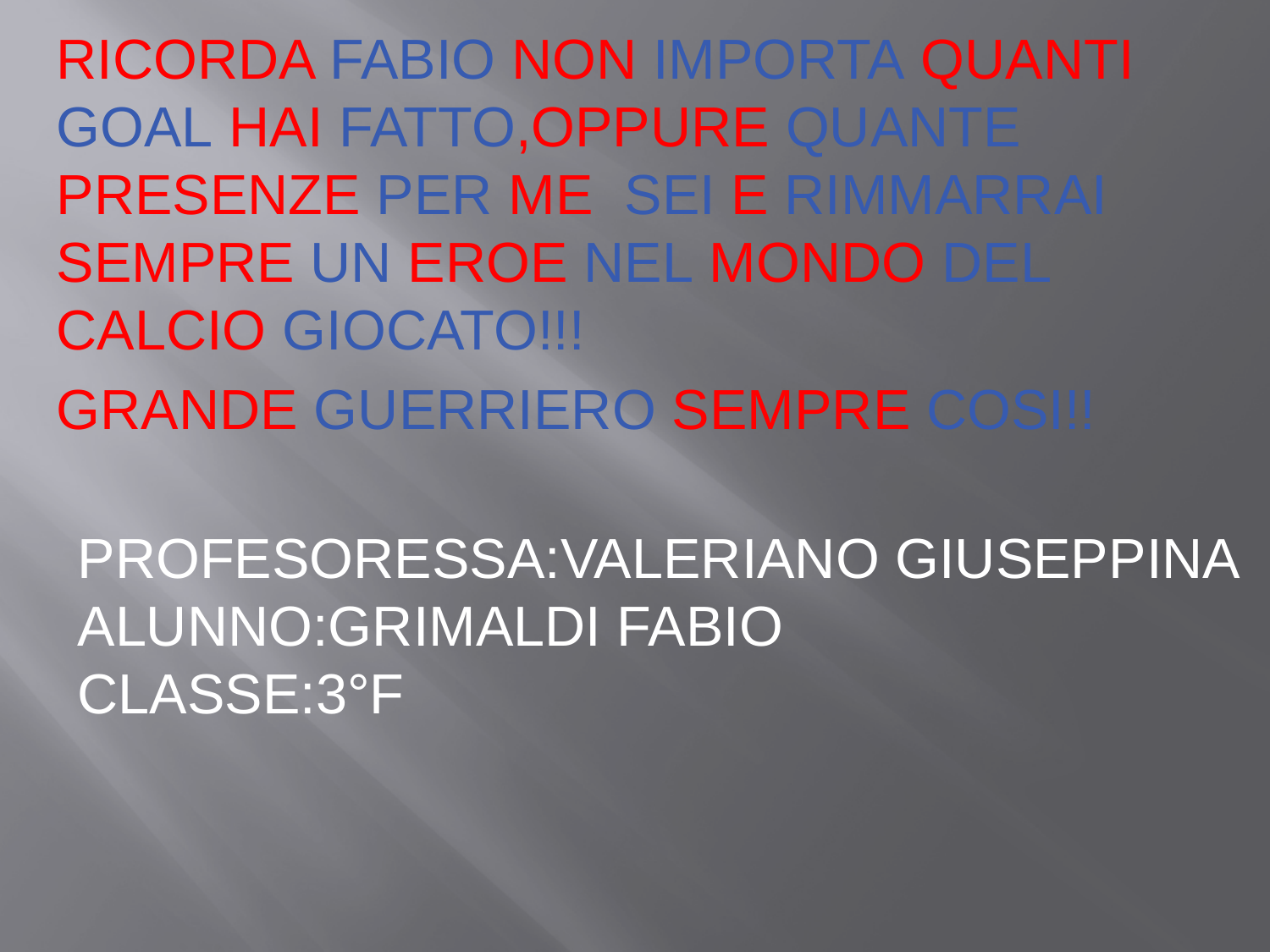

RICORDA FABIO NON IMPORTA QUANTI GOAL HAI FATTO,OPPURE QUANTE PRESENZE PER ME  SEI E RIMMARRAI SEMPRE UN EROE NEL MONDO DEL CALCIO GIOCATO!!!
GRANDE GUERRIERO SEMPRE COSI!!

PROFESORESSA:VALERIANO GIUSEPPINA
ALUNNO:GRIMALDI FABIO
CLASSE:3°F